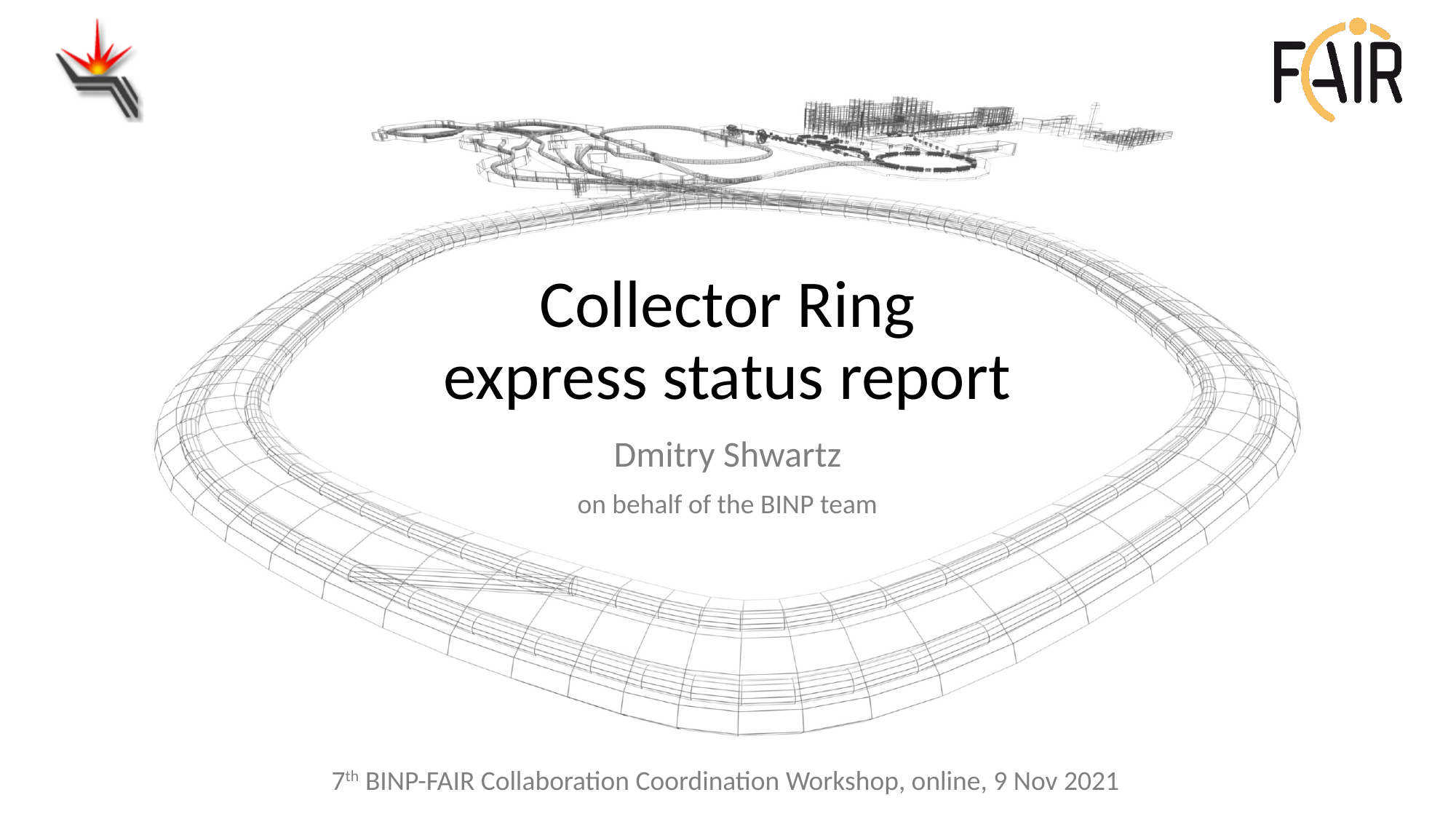

# Collector Ring express status report
Dmitry Shwartz
on behalf of the BINP team
7th BINP-FAIR Collaboration Coordination Workshop, online, 9 Nov 2021